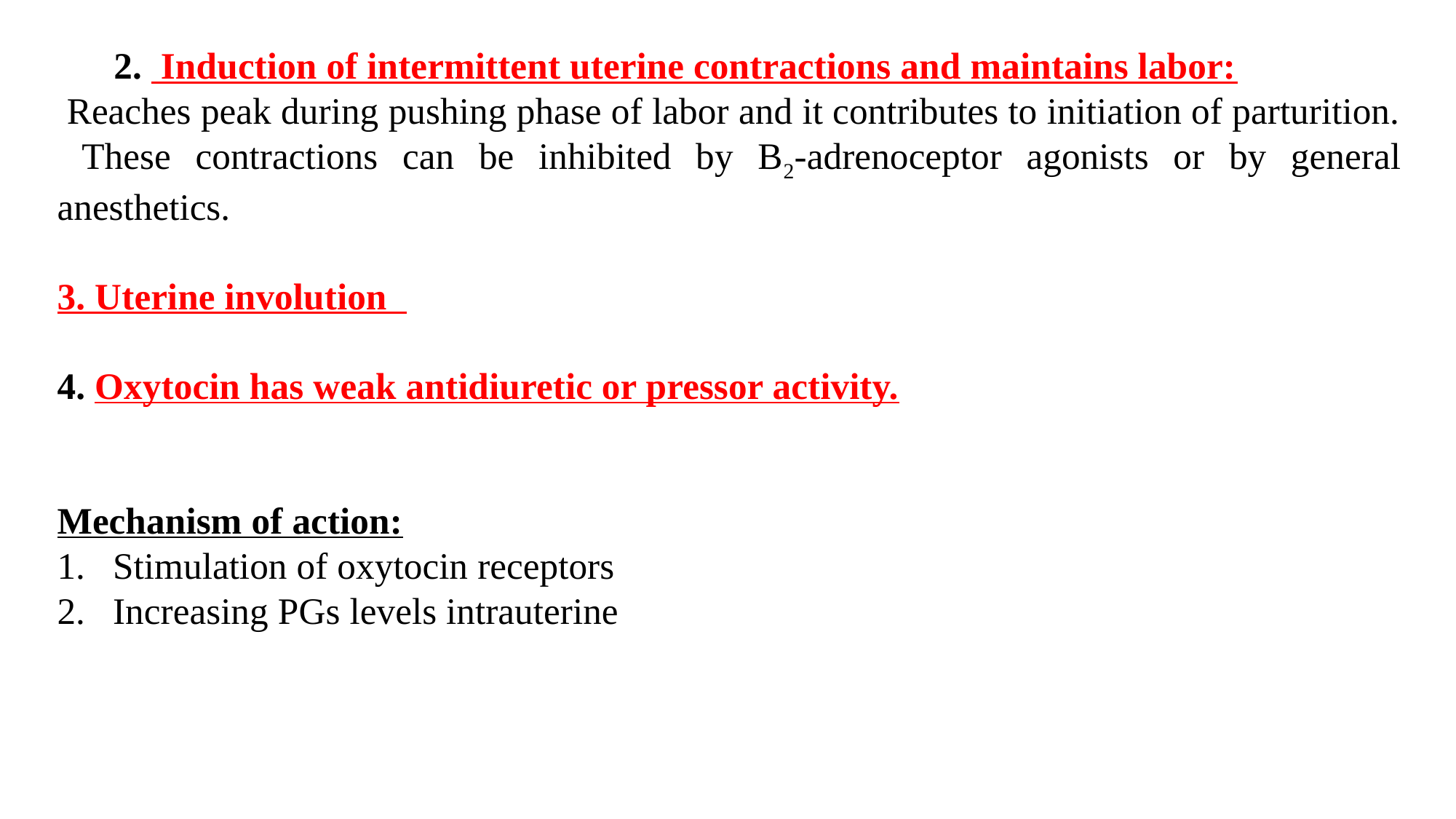

2.  Induction of intermittent uterine contractions and maintains labor:
 Reaches peak during pushing phase of labor and it contributes to initiation of parturition.
 These contractions can be inhibited by B2-adrenoceptor agonists or by general anesthetics.

3. Uterine involution

4. Oxytocin has weak antidiuretic or pressor activity.

Mechanism of action:
Stimulation of oxytocin receptors
Increasing PGs levels intrauterine